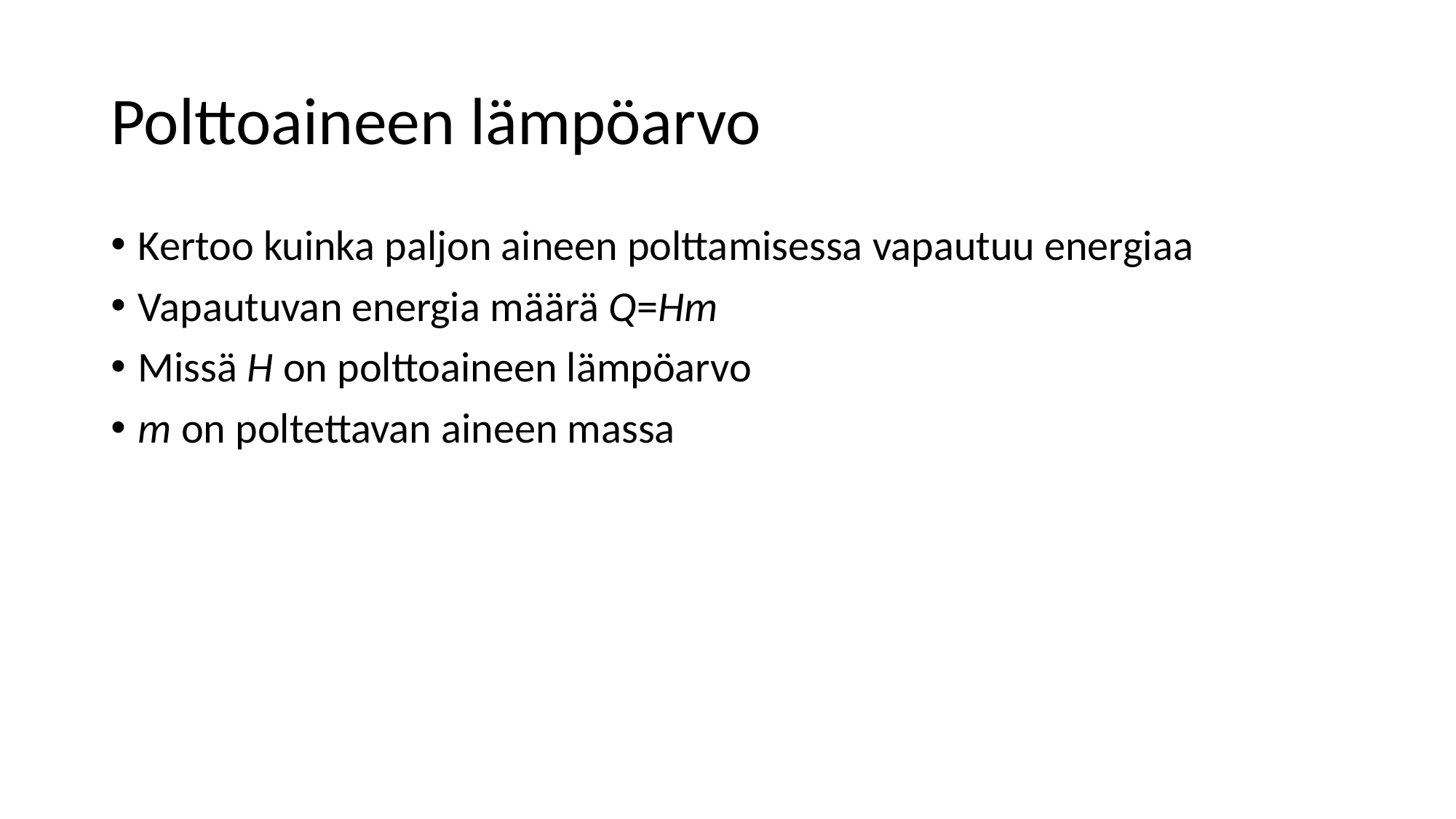

# Polttoaineen lämpöarvo
Kertoo kuinka paljon aineen polttamisessa vapautuu energiaa
Vapautuvan energia määrä Q=Hm
Missä H on polttoaineen lämpöarvo
m on poltettavan aineen massa